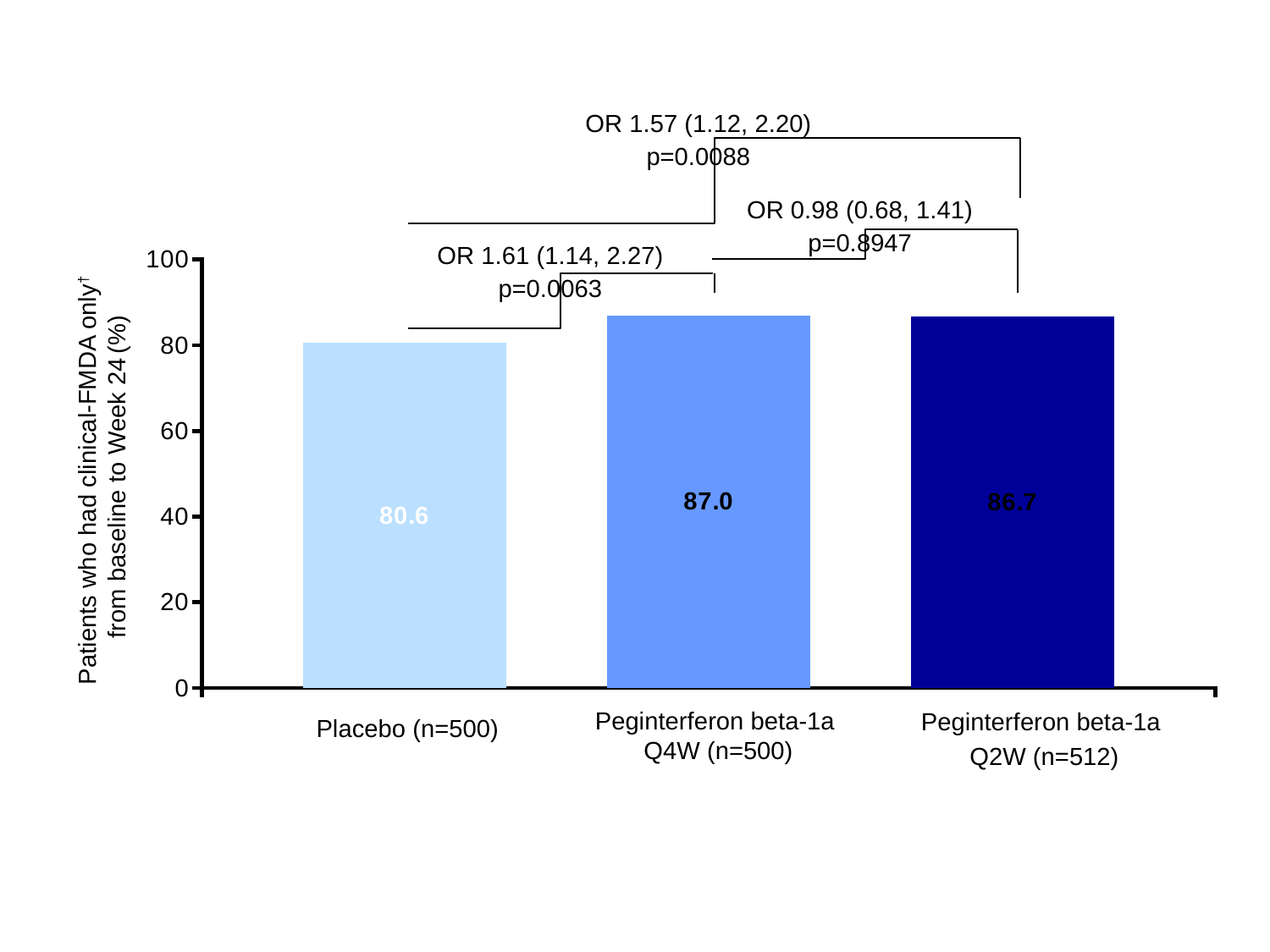

Figure 6b: Proportion of clinical-DAF patients at Week 48
OR 1.57 (1.12, 2.20)
p=0.0088

### Chart

| Category | Placebo (n=165) | q4w | q2w |
|---|---|---|---|
| Clinical-DAF | 80.6 | 87.0 | 86.7 |
OR 0.98 (0.68, 1.41)
p=0.8947
OR 1.61 (1.14, 2.27)
p=0.0063
Patients who had clinical-FMDA only†
 from baseline to Week 24 (%)

Peginterferon beta-1a
Q4W (n=500)
Peginterferon beta-1a
Q2W (n=512)
Placebo (n=500)